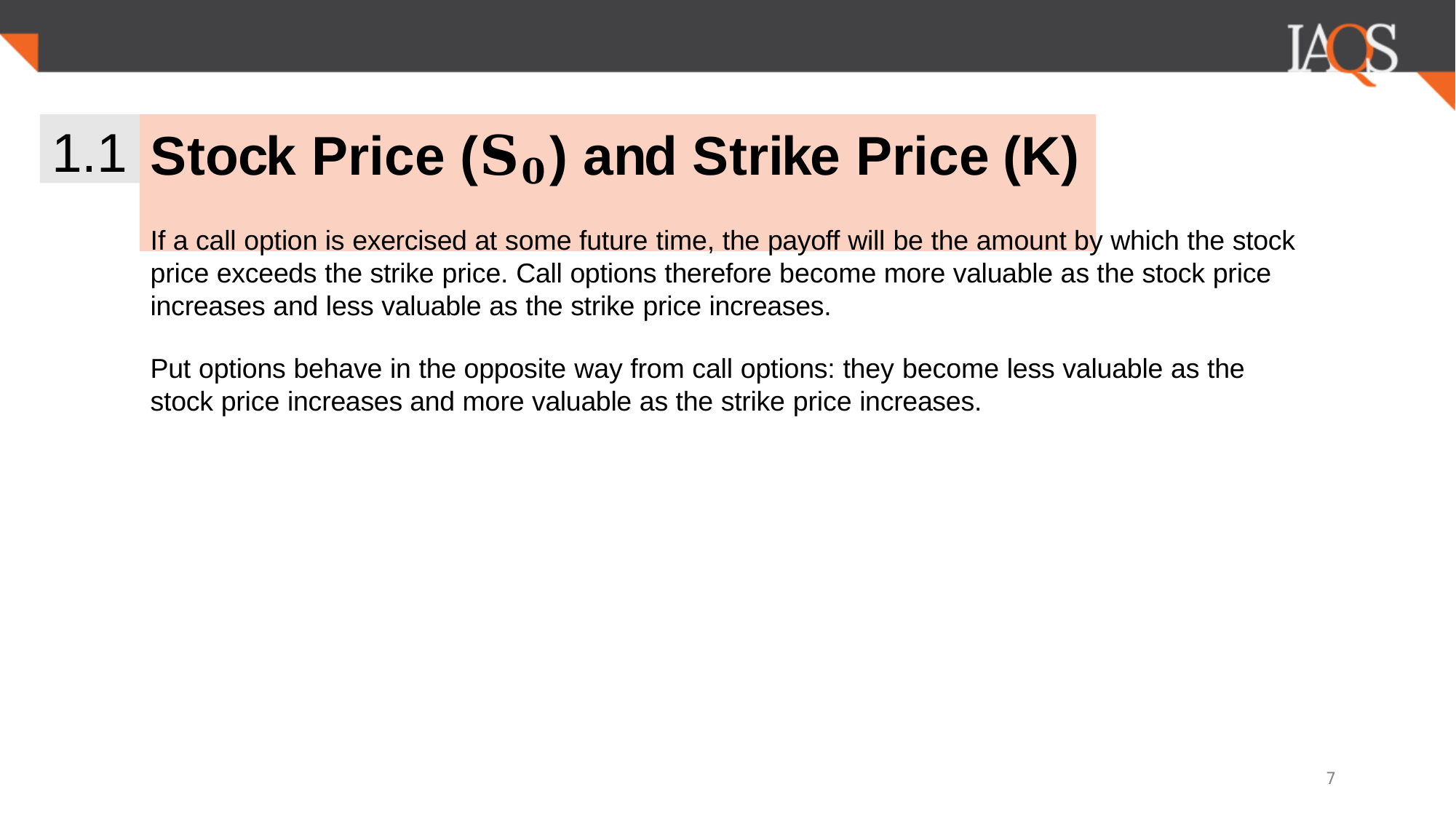

1.1
# Stock Price (𝐒𝟎) and Strike Price (K)
If a call option is exercised at some future time, the payoff will be the amount by which the stock  price exceeds the strike price. Call options therefore become more valuable as the stock price  increases and less valuable as the strike price increases.

Put options behave in the opposite way from call options: they become less valuable as the
stock price increases and more valuable as the strike price increases.
7